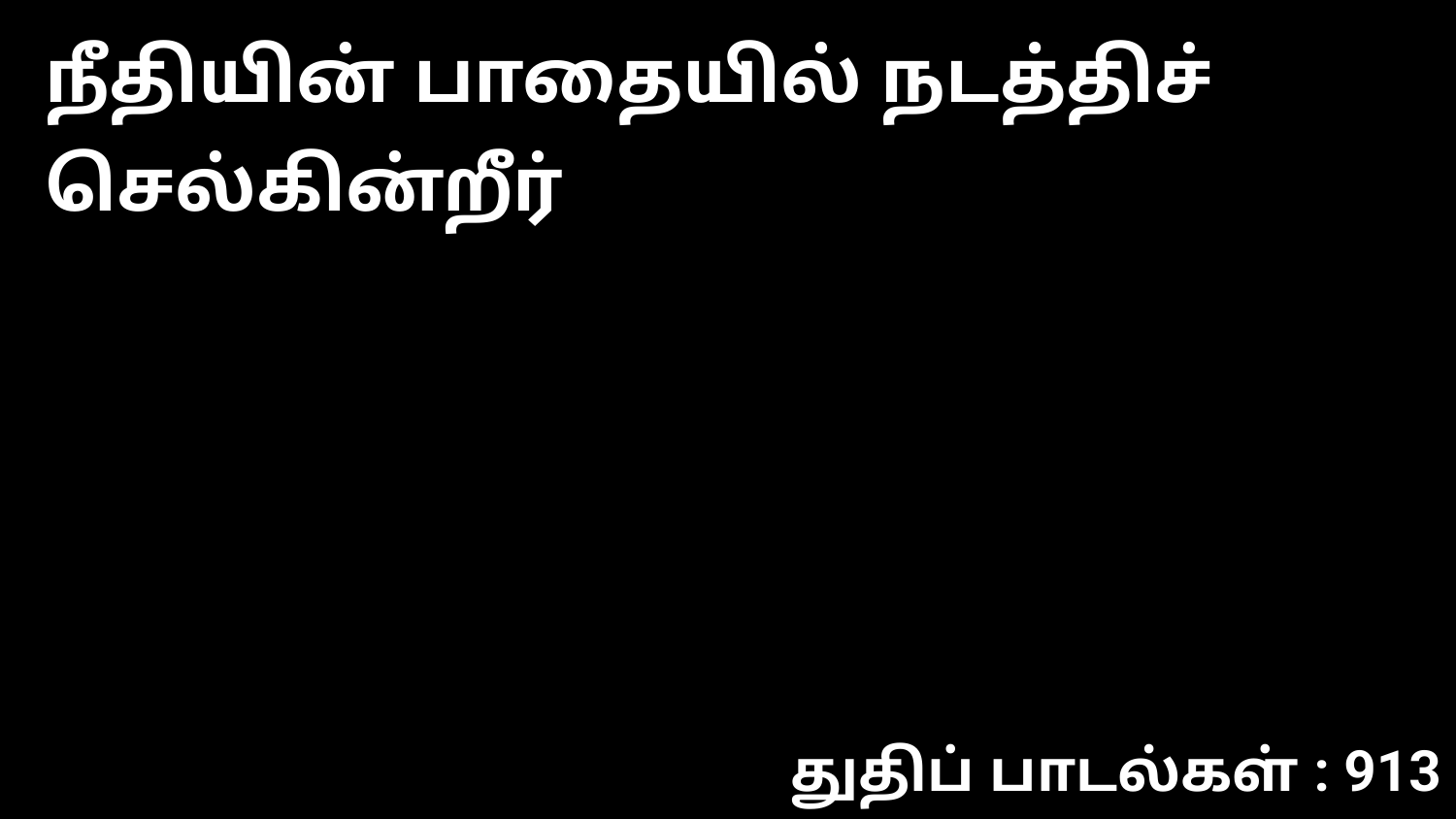

நீதியின் பாதையில் நடத்திச் செல்கின்றீர்
துதிப் பாடல்கள் : 913